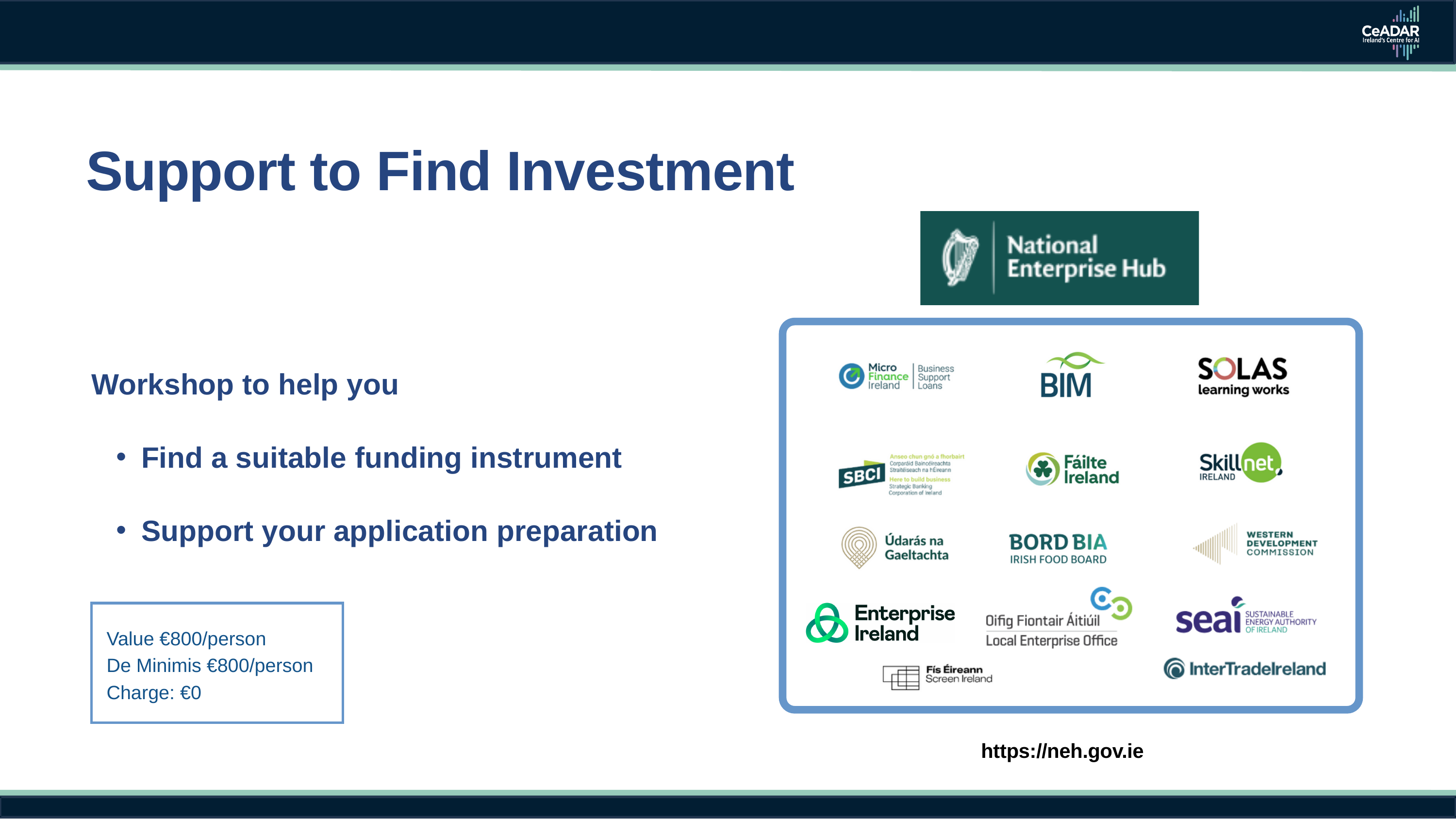

Support to Find Investment

Workshop to help you
Find a suitable funding instrument
Support your application preparation

| Value €800/person De Minimis €800/person Charge: €0 |
| --- |

https://neh.gov.ie